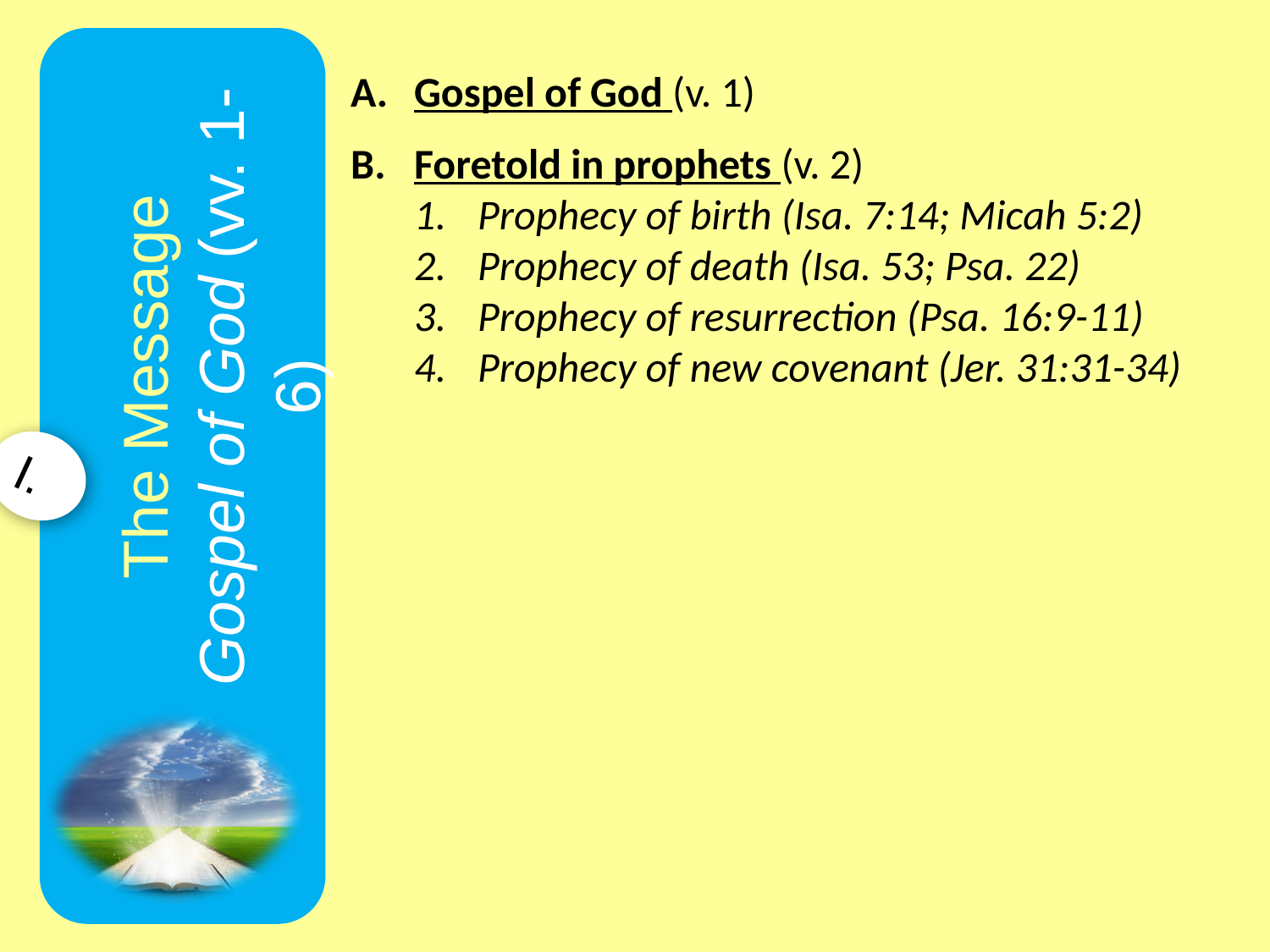

Gospel of God (v. 1)

Foretold in prophets (v. 2)
Prophecy of birth (Isa. 7:14; Micah 5:2)
Prophecy of death (Isa. 53; Psa. 22)
Prophecy of resurrection (Psa. 16:9-11)
Prophecy of new covenant (Jer. 31:31-34)
The Message
Gospel of God (vv. 1-6)
I.